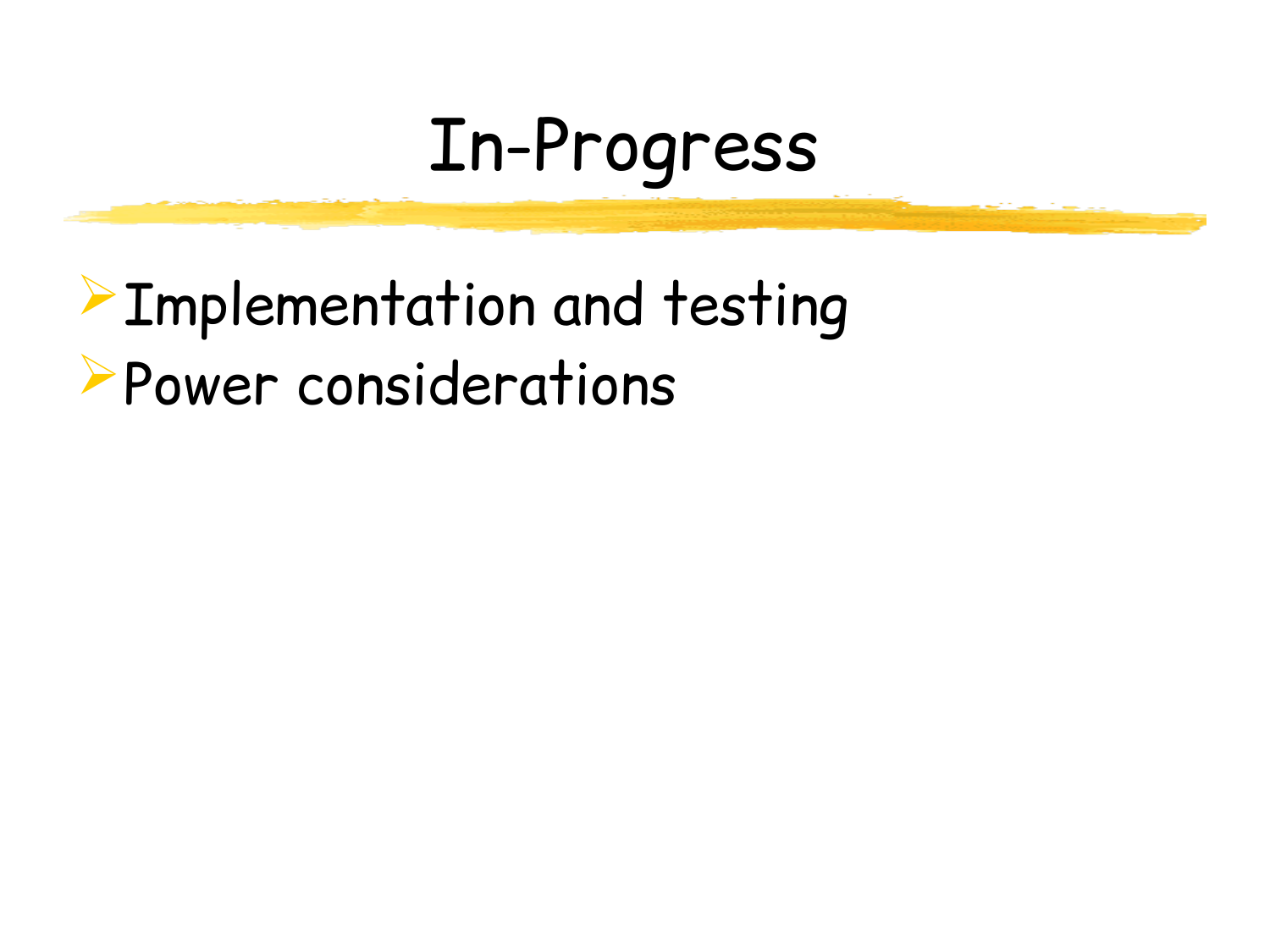

# In-Progress
Implementation and testing
Power considerations